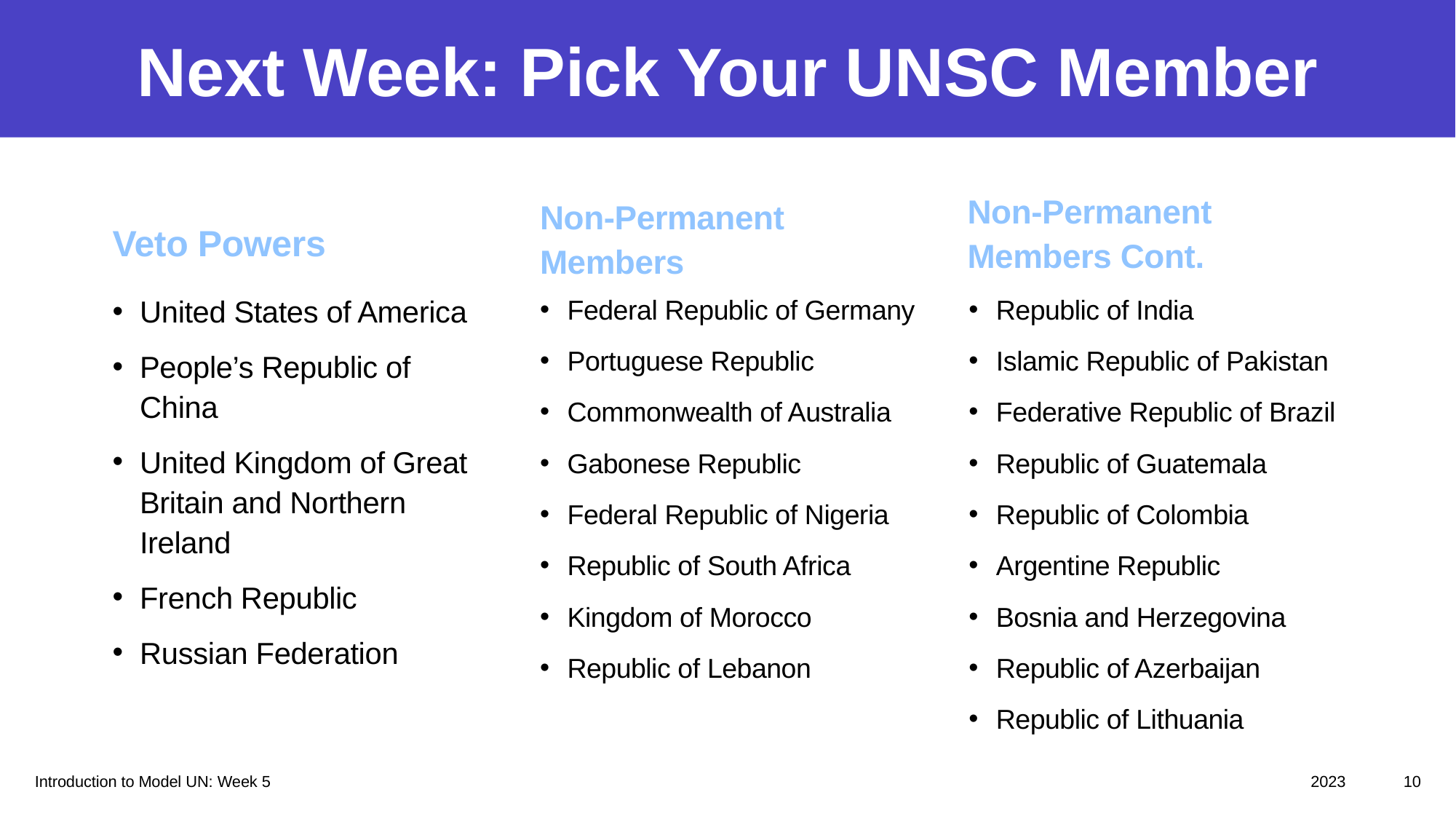

# Next Week: Pick Your UNSC Member
Non-Permanent Members Cont.
Non-Permanent Members
Veto Powers
United States of America
People’s Republic of China
United Kingdom of Great Britain and Northern Ireland
French Republic
Russian Federation
Federal Republic of Germany
Portuguese Republic
Commonwealth of Australia
Gabonese Republic
Federal Republic of Nigeria
Republic of South Africa
Kingdom of Morocco
Republic of Lebanon
Republic of India
Islamic Republic of Pakistan
Federative Republic of Brazil
Republic of Guatemala
Republic of Colombia
Argentine Republic
Bosnia and Herzegovina
Republic of Azerbaijan
Republic of Lithuania
2023
Introduction to Model UN: Week 5
10